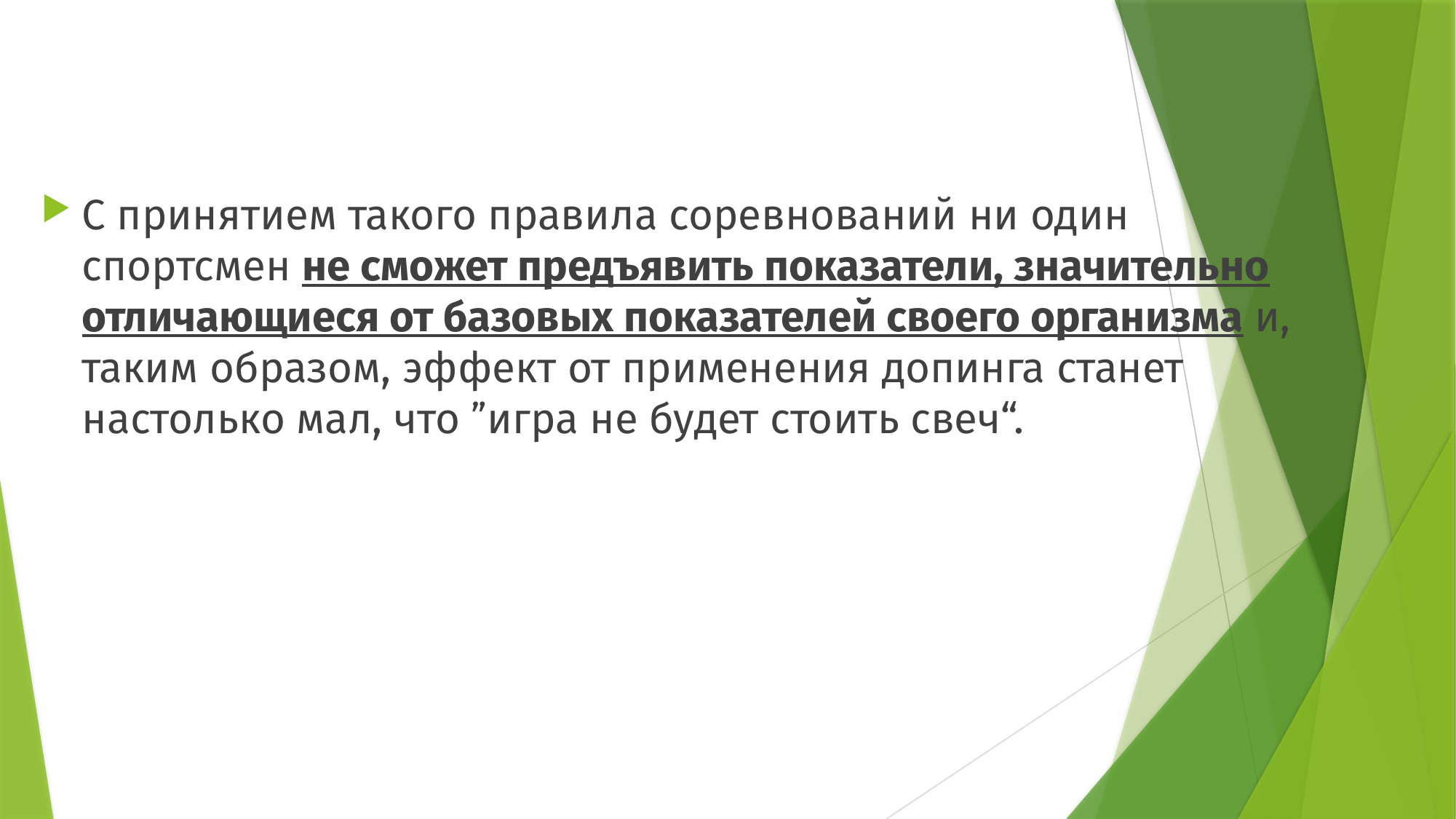

С принятием такого правила соревнований ни один спортсмен не сможет предъявить показатели, значительно отличающиеся от базовых показателей своего организма и, таким образом, эффект от применения допинга станет настолько мал, что ˮигра не будет стоить свеч“.